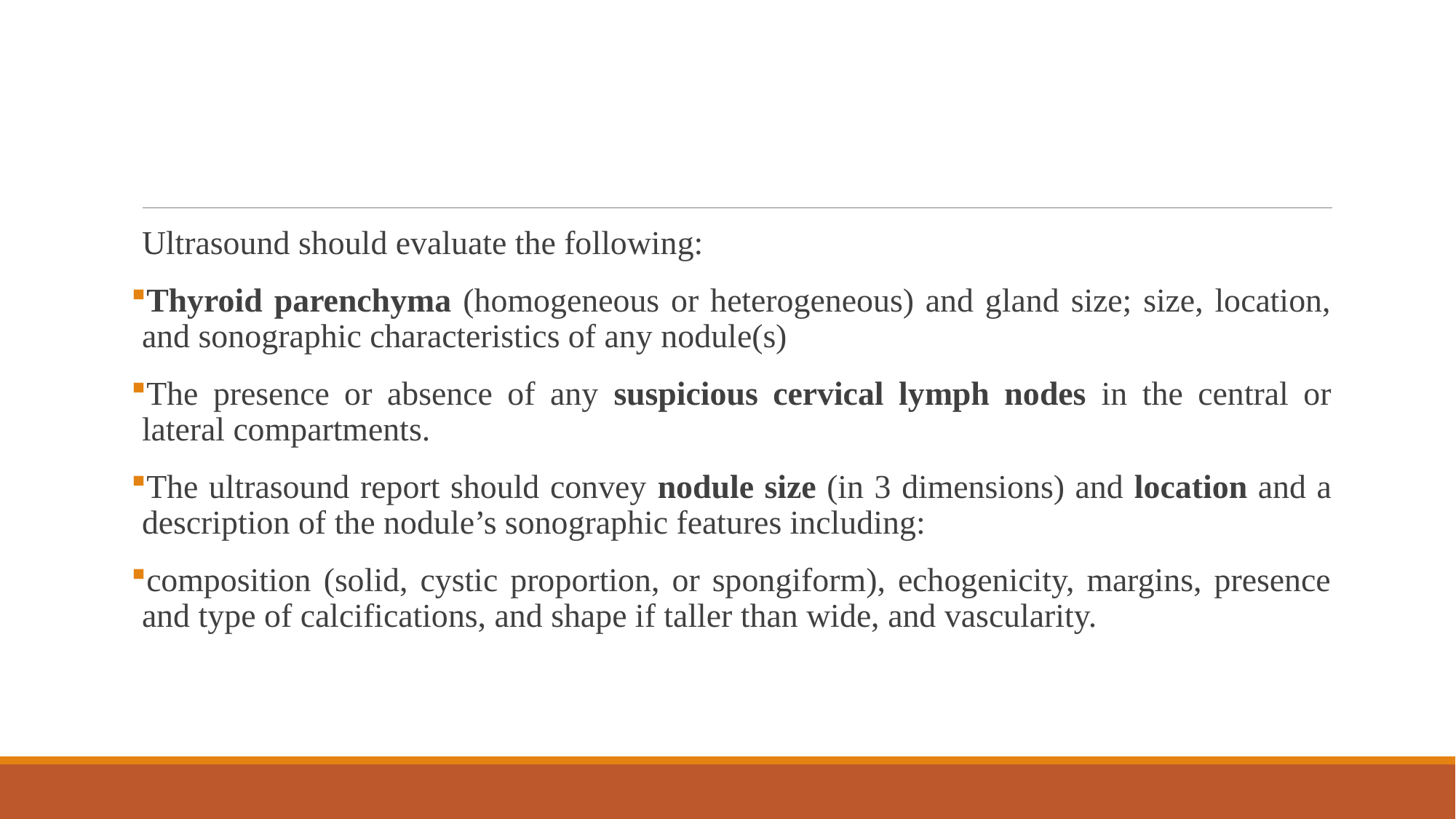

#
Ultrasound should evaluate the following:
Thyroid parenchyma (homogeneous or heterogeneous) and gland size; size, location, and sonographic characteristics of any nodule(s)
The presence or absence of any suspicious cervical lymph nodes in the central or lateral compartments.
The ultrasound report should convey nodule size (in 3 dimensions) and location and a description of the nodule’s sonographic features including:
composition (solid, cystic proportion, or spongiform), echogenicity, margins, presence and type of calcifications, and shape if taller than wide, and vascularity.